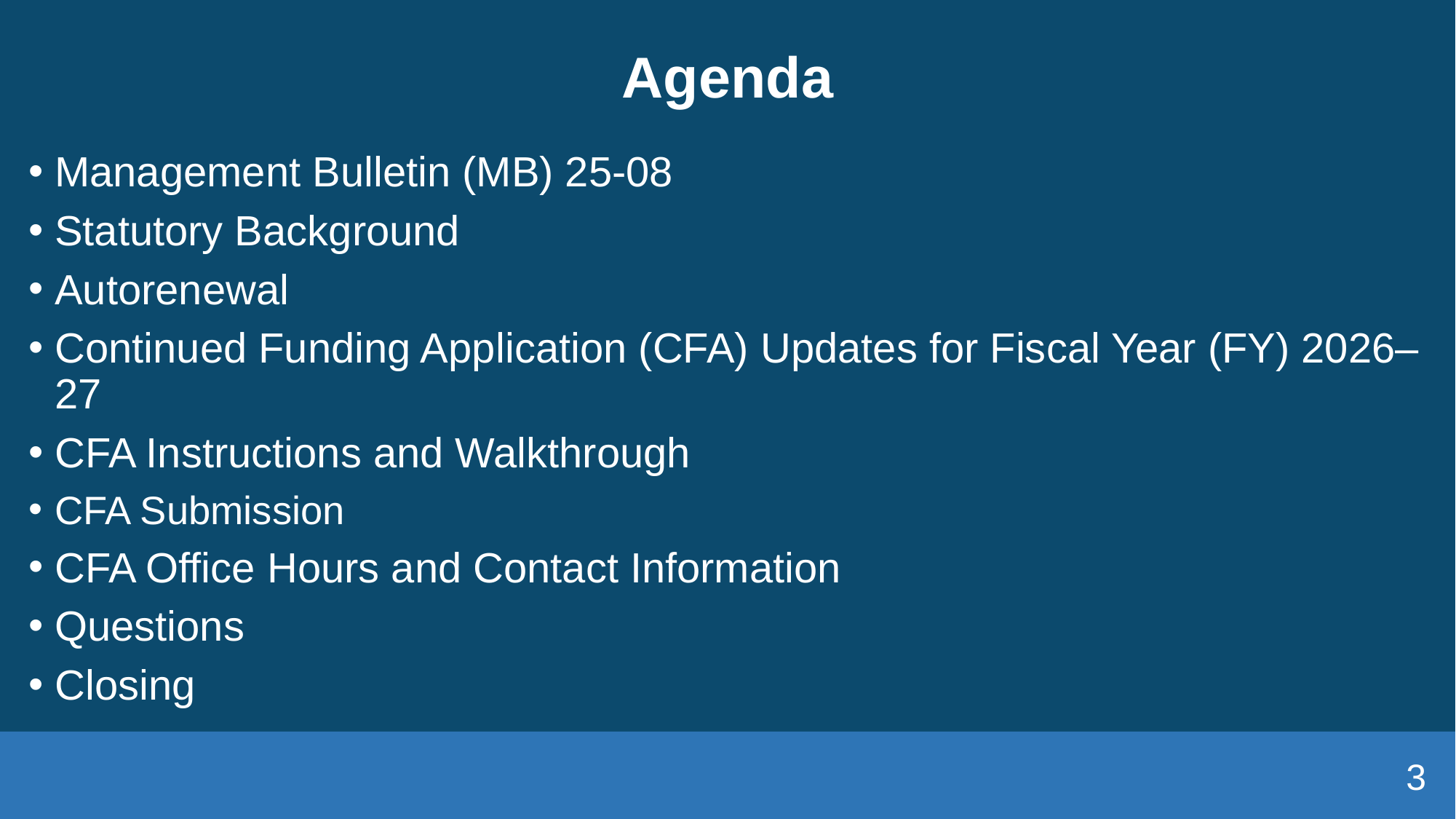

# Agenda
Management Bulletin (MB) 25-08
Statutory Background
Autorenewal
Continued Funding Application (CFA) Updates for Fiscal Year (FY) 2026–27
CFA Instructions and Walkthrough
CFA Submission
CFA Office Hours and Contact Information
Questions
Closing
3